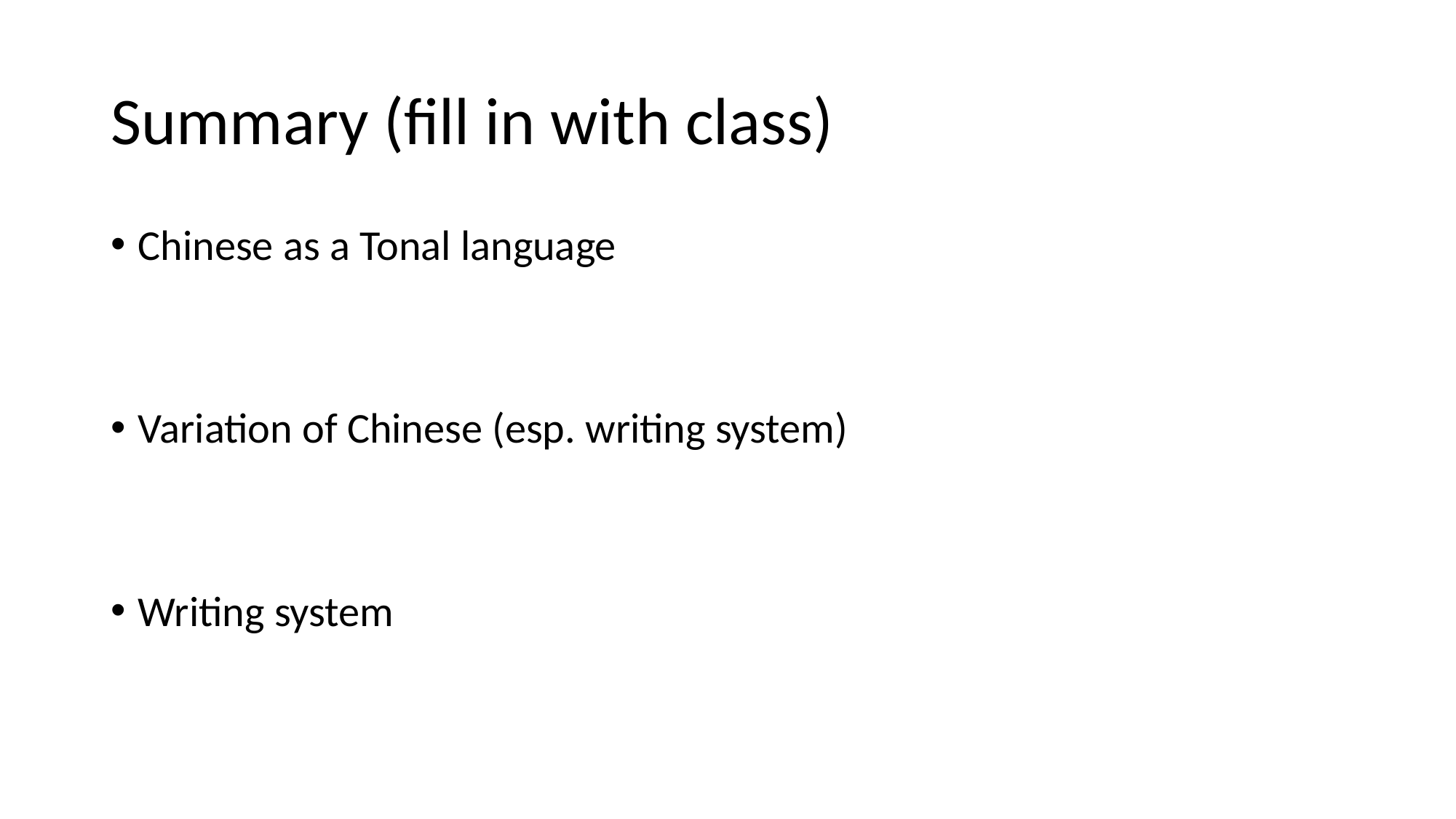

# Summary (fill in with class)
Chinese as a Tonal language

Variation of Chinese (esp. writing system)

Writing system